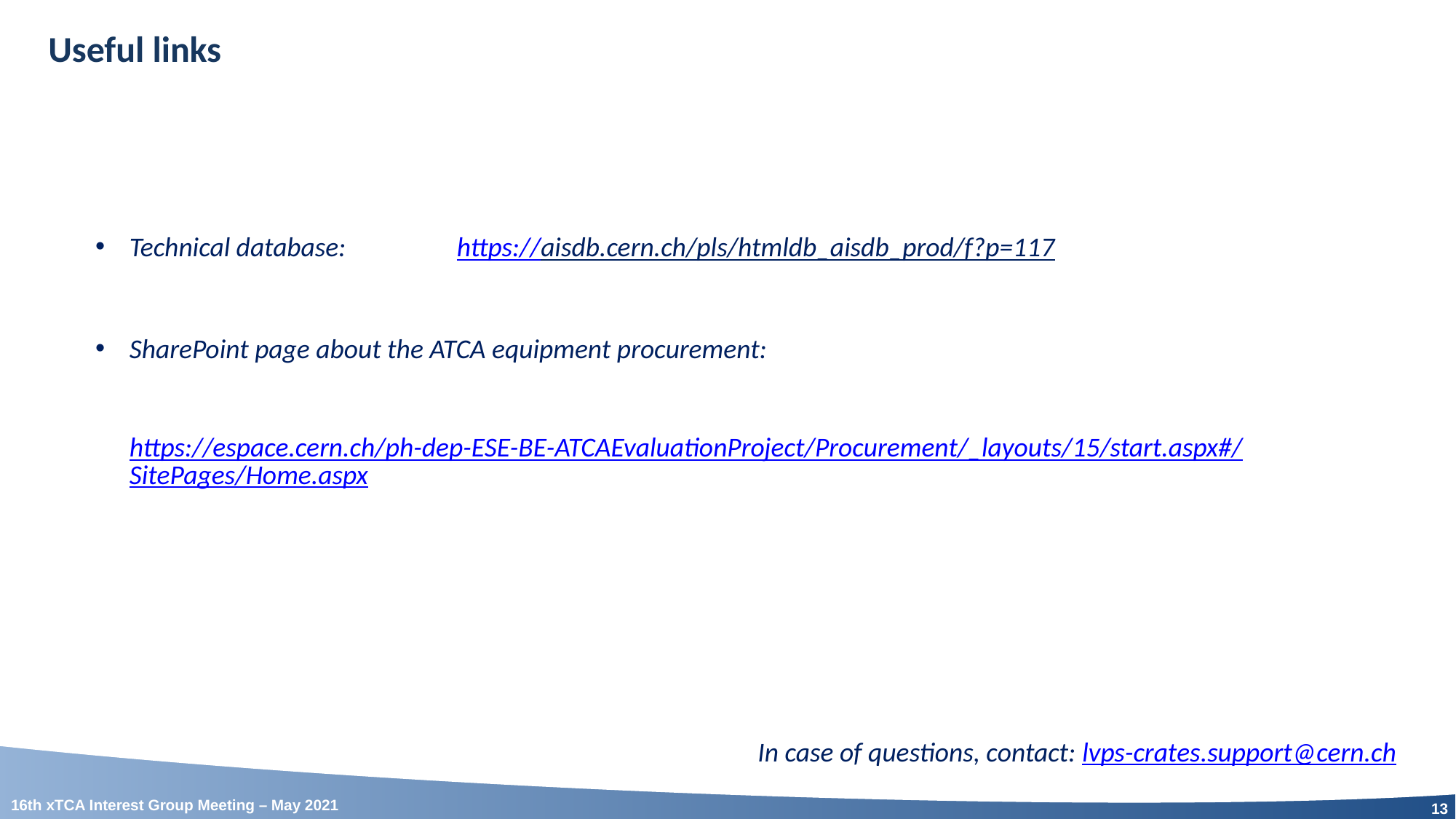

Useful links
Technical database: 	https://aisdb.cern.ch/pls/htmldb_aisdb_prod/f?p=117

SharePoint page about the ATCA equipment procurement:
			https://espace.cern.ch/ph-dep-ESE-BE-ATCAEvaluationProject/Procurement/_layouts/15/start.aspx#/SitePages/Home.aspx
In case of questions, contact: lvps-crates.support@cern.ch